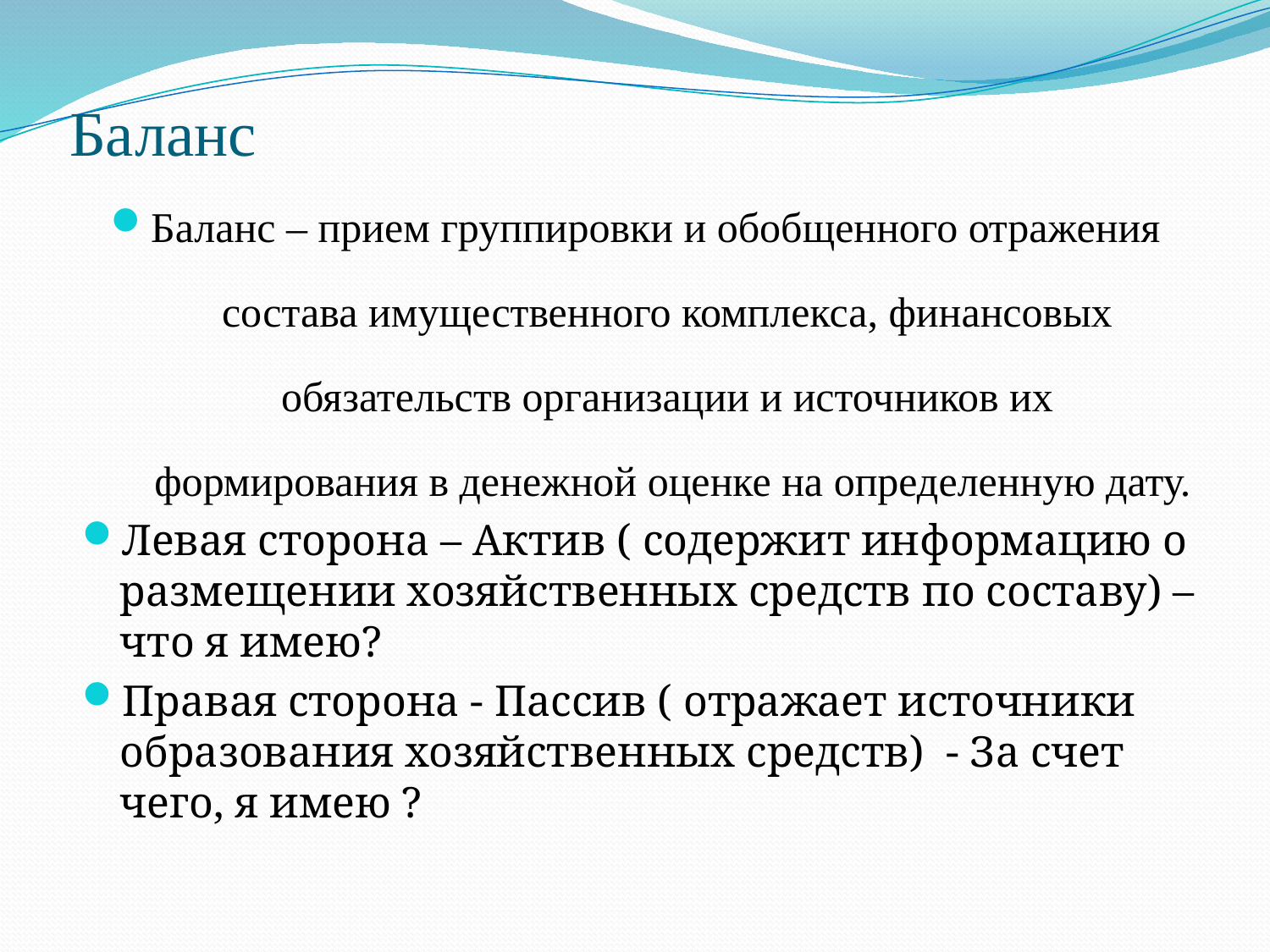

# Баланс
Баланс – прием группировки и обобщенного отражения
      состава имущественного комплекса, финансовых
      обязательств организации и источников их
      формирования в денежной оценке на определенную дату.
Левая сторона – Актив ( содержит информацию о размещении хозяйственных средств по составу) – что я имею?
Правая сторона - Пассив ( отражает источники образования хозяйственных средств)  - За счет чего, я имею ?